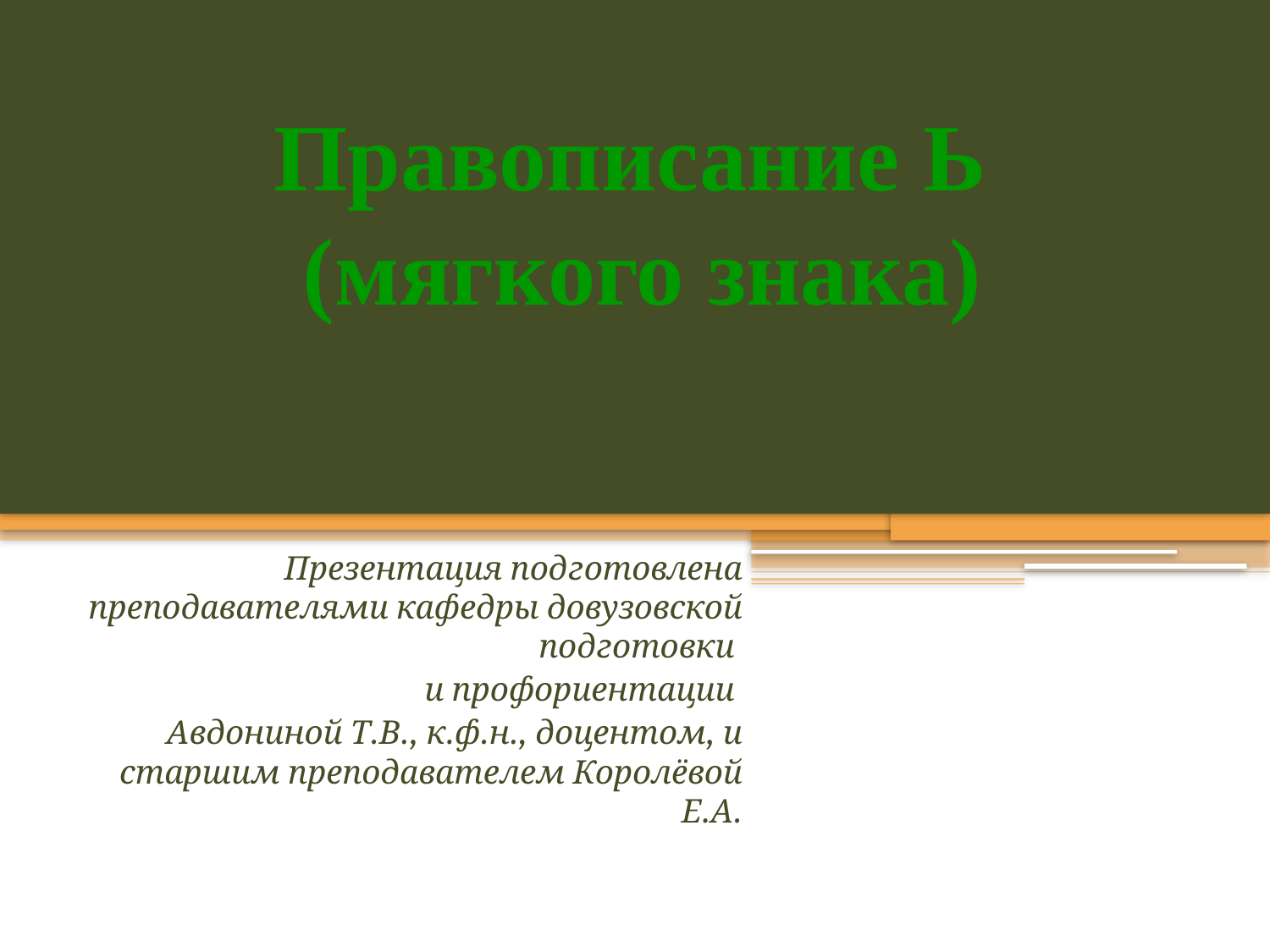

# Правописание Ь (мягкого знака)
Презентация подготовлена преподавателями кафедры довузовской подготовки
и профориентации
Авдониной Т.В., к.ф.н., доцентом, и старшим преподавателем Королёвой Е.А.